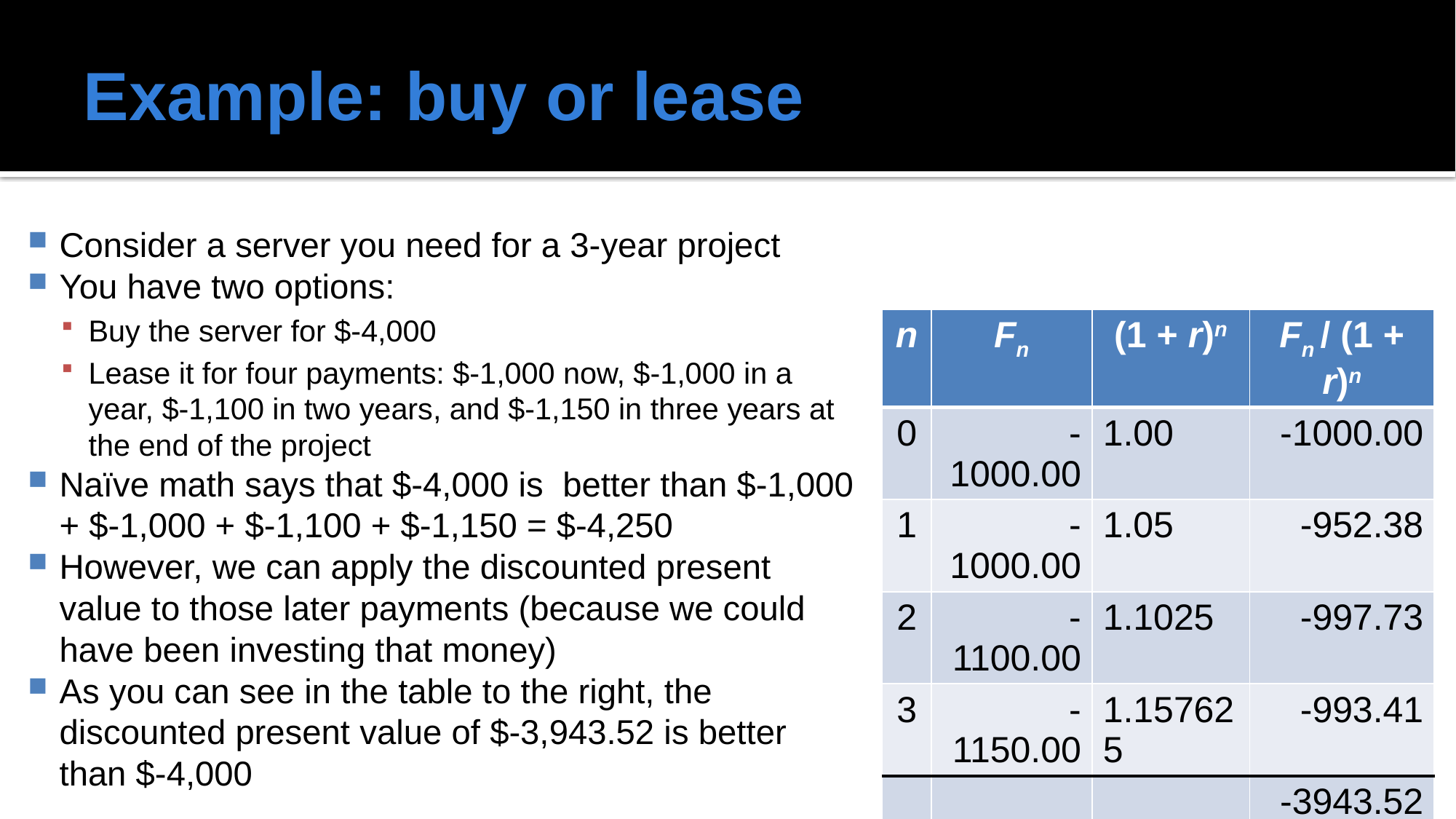

# Example: buy or lease
Consider a server you need for a 3-year project
You have two options:
Buy the server for $-4,000
Lease it for four payments: $-1,000 now, $-1,000 in a year, $-1,100 in two years, and $-1,150 in three years at the end of the project
Naïve math says that $-4,000 is  better than $-1,000 + $-1,000 + $-1,100 + $-1,150 = $-4,250
However, we can apply the discounted present value to those later payments (because we could have been investing that money)
As you can see in the table to the right, the discounted present value of $-3,943.52 is better than $-4,000
| n | Fn | (1 + r)n | Fn / (1 + r)n |
| --- | --- | --- | --- |
| 0 | -1000.00 | 1.00 | -1000.00 |
| 1 | -1000.00 | 1.05 | -952.38 |
| 2 | -1100.00 | 1.1025 | -997.73 |
| 3 | -1150.00 | 1.157625 | -993.41 |
|  |  |  | -3943.52 |